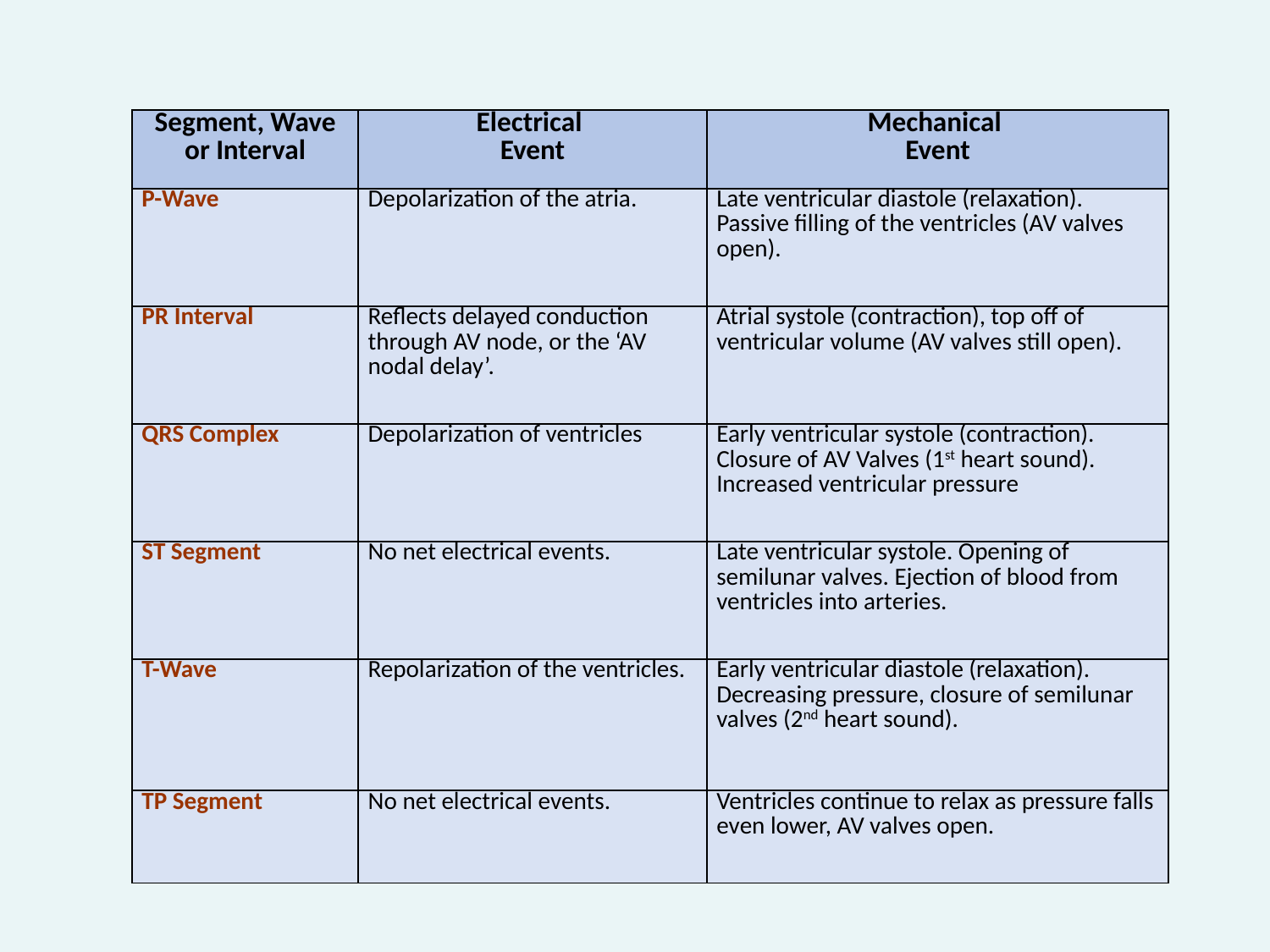

| Segment, Wave or Interval | Electrical Event | Mechanical Event |
| --- | --- | --- |
| P-Wave | Depolarization of the atria. | Late ventricular diastole (relaxation). Passive filling of the ventricles (AV valves open). |
| PR Interval | Reflects delayed conduction through AV node, or the ‘AV nodal delay’. | Atrial systole (contraction), top off of ventricular volume (AV valves still open). |
| QRS Complex | Depolarization of ventricles | Early ventricular systole (contraction). Closure of AV Valves (1st heart sound). Increased ventricular pressure |
| ST Segment | No net electrical events. | Late ventricular systole. Opening of semilunar valves. Ejection of blood from ventricles into arteries. |
| T-Wave | Repolarization of the ventricles. | Early ventricular diastole (relaxation). Decreasing pressure, closure of semilunar valves (2nd heart sound). |
| TP Segment | No net electrical events. | Ventricles continue to relax as pressure falls even lower, AV valves open. |